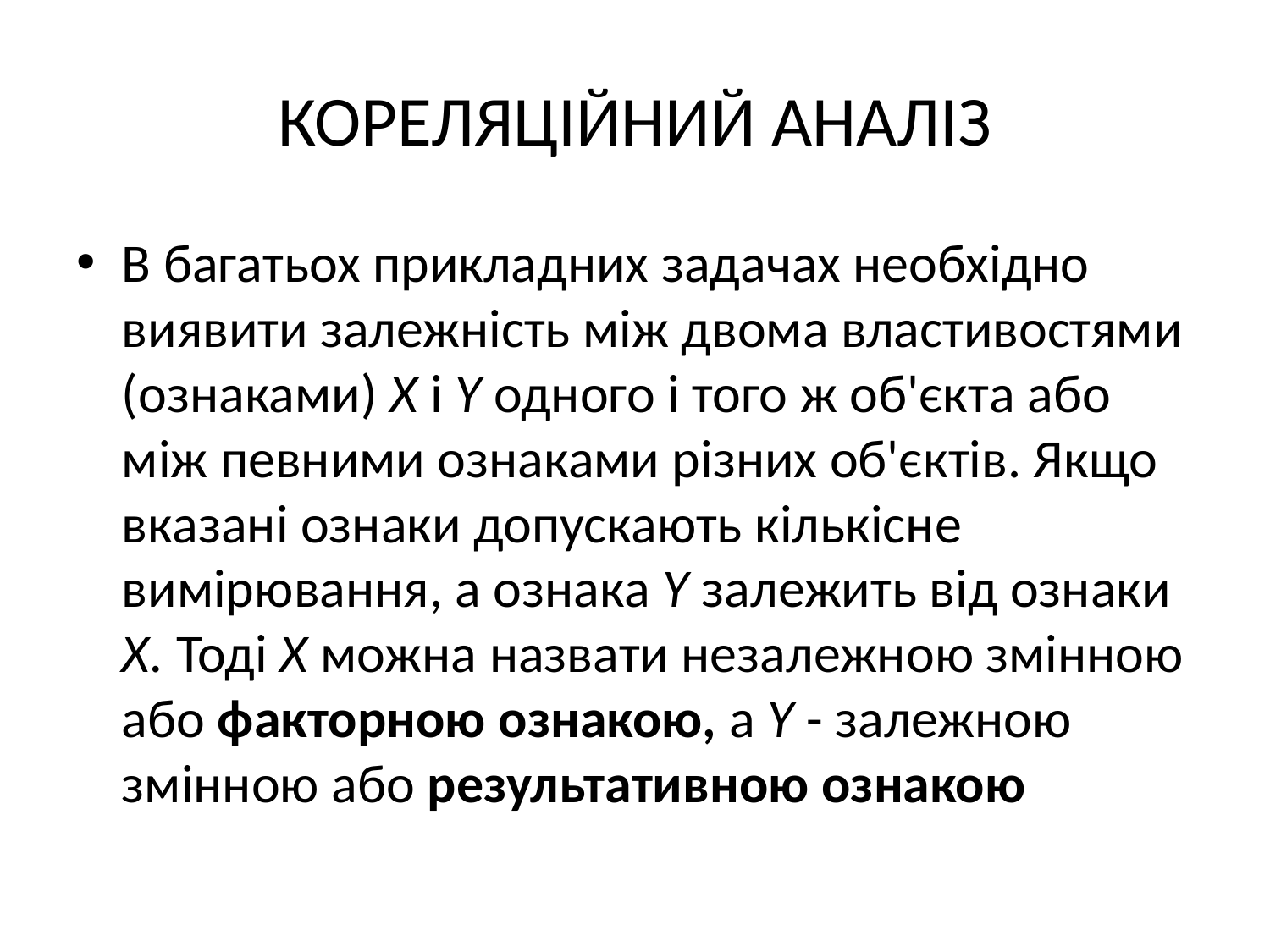

# КОРЕЛЯЦІЙНИЙ АНАЛІЗ
В багатьох прикладних задачах необхідно виявити залежність між двома властивостями (ознаками) Х і Y одного і того ж об'єкта або між певними ознаками різних об'єктів. Якщо вказані ознаки допускають кількісне вимірювання, а ознака Y залежить від ознаки Х. Тоді Х можна назвати незалежною змінною або факторною ознакою, а Y - залежною змінною або результативною ознакою